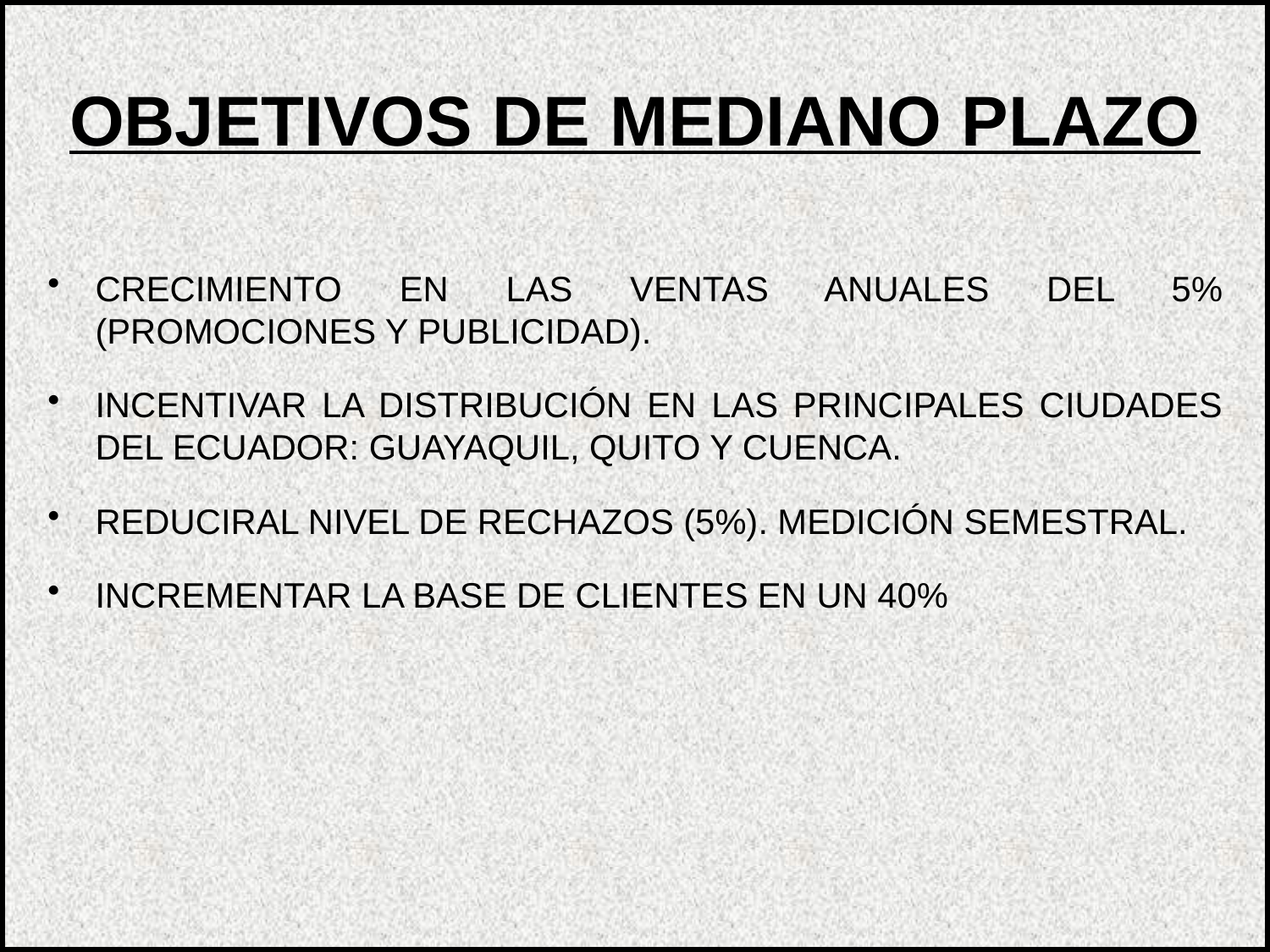

OBJETIVOS DE MEDIANO PLAZO

CRECIMIENTO EN LAS VENTAS ANUALES DEL 5% (PROMOCIONES Y PUBLICIDAD).

INCENTIVAR LA DISTRIBUCIÓN EN LAS PRINCIPALES CIUDADES DEL ECUADOR: GUAYAQUIL, QUITO Y CUENCA.

REDUCIRAL NIVEL DE RECHAZOS (5%). MEDICIÓN SEMESTRAL.

INCREMENTAR LA BASE DE CLIENTES EN UN 40%